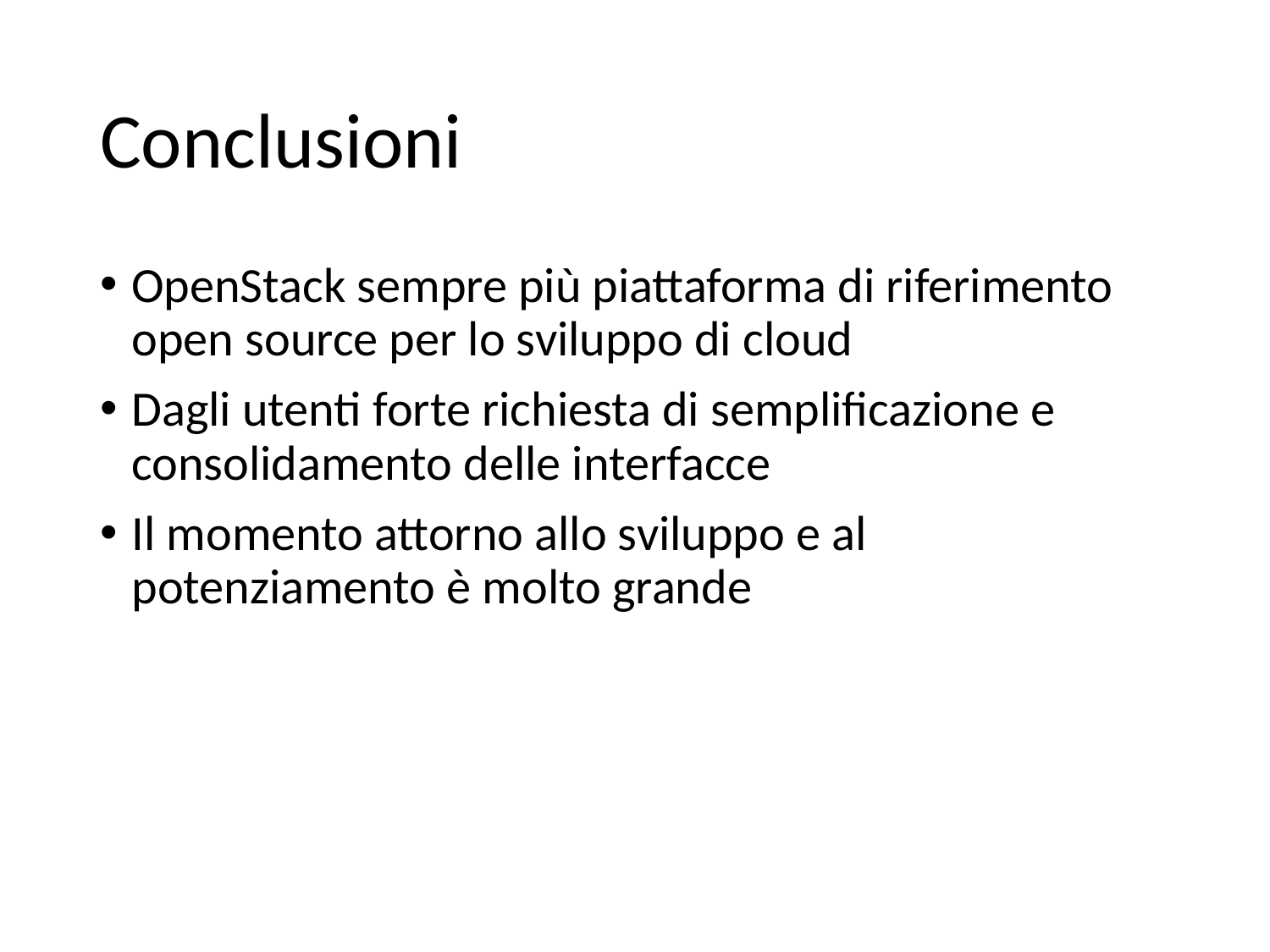

# Conclusioni
OpenStack sempre più piattaforma di riferimento open source per lo sviluppo di cloud
Dagli utenti forte richiesta di semplificazione e consolidamento delle interfacce
Il momento attorno allo sviluppo e al potenziamento è molto grande